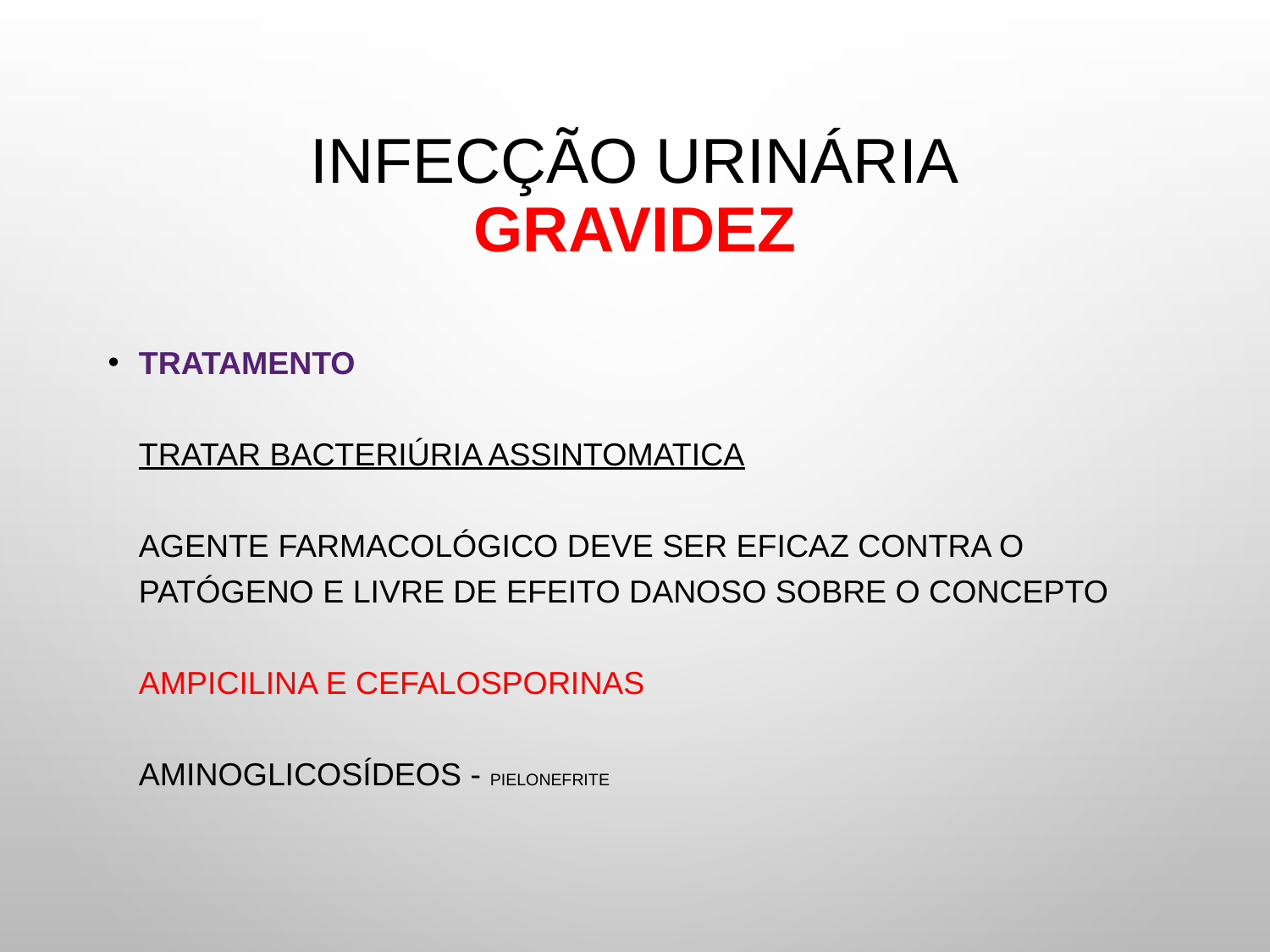

# INFECÇÃO URINÁRIA GRAVIDEZ
TRATAMENTO
TRATAR BACTERIÚRIA ASSINTOMATICA
AGENTE FARMACOLÓGICO DEVE SER EFICAZ CONTRA O PATÓGENO E LIVRE DE EFEITO DANOSO SOBRE O CONCEPTO
AMPICILINA E CEFALOSPORINAS
AMINOGLICOSÍDEOS - PIELONEFRITE